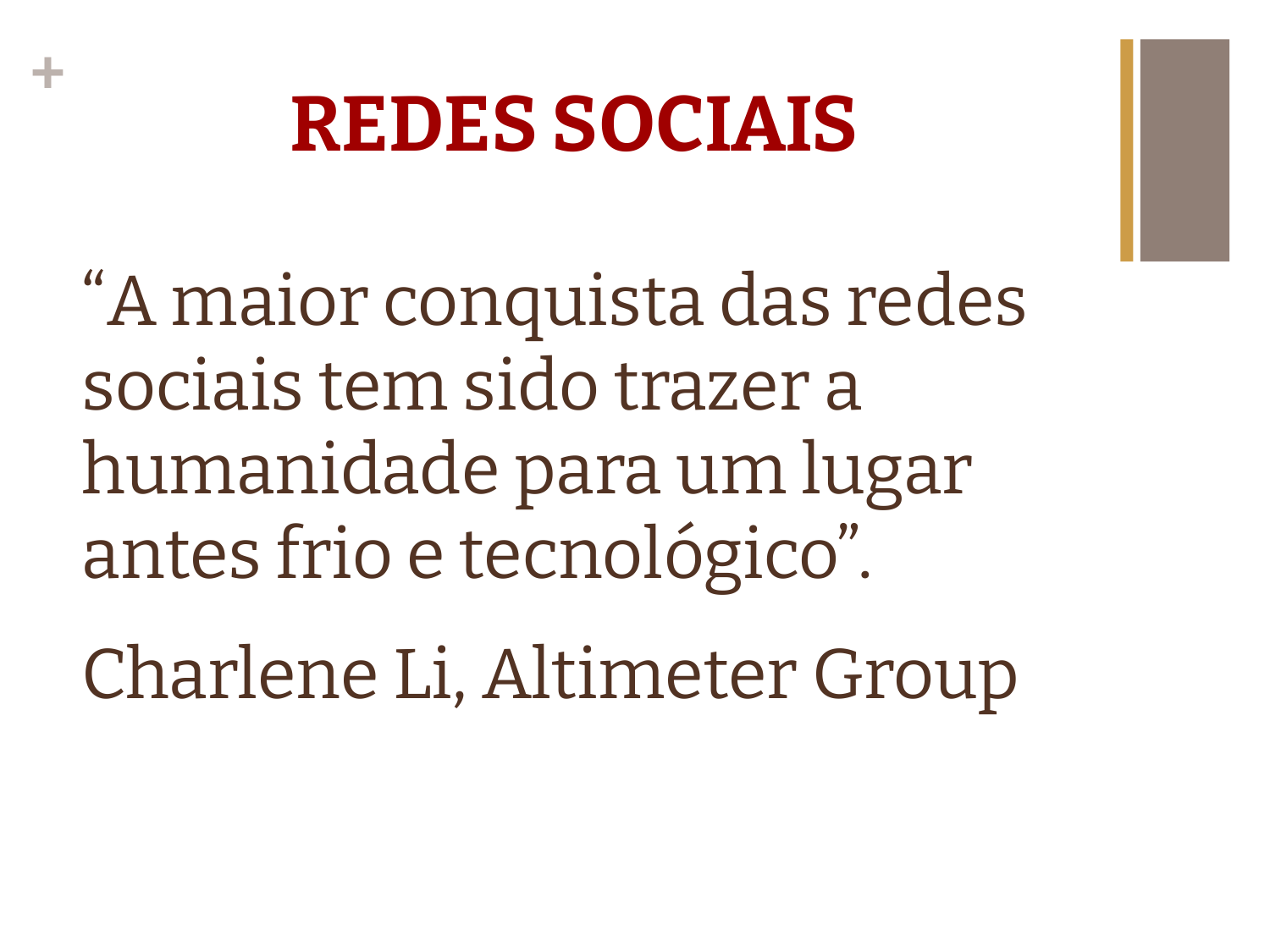

# REDES SOCIAIS
“A maior conquista das redes sociais tem sido trazer a humanidade para um lugar antes frio e tecnológico”.
Charlene Li, Altimeter Group